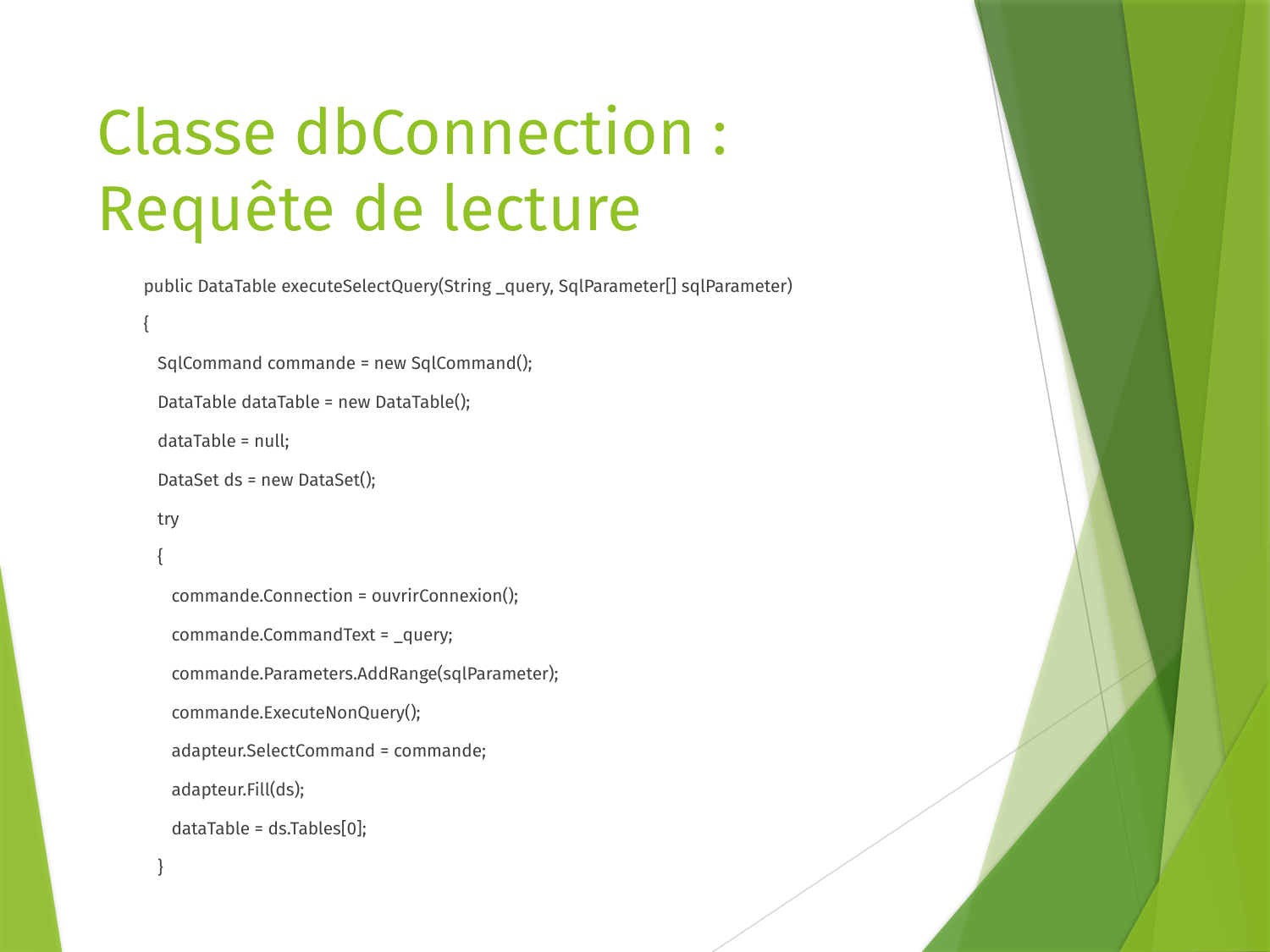

# Classe dbConnection : Requête de lecture
public DataTable executeSelectQuery(String _query, SqlParameter[] sqlParameter)
{
   SqlCommand commande = new SqlCommand();
   DataTable dataTable = new DataTable();
   dataTable = null;
   DataSet ds = new DataSet();
   try
   {
      commande.Connection = ouvrirConnexion();
      commande.CommandText = _query;
      commande.Parameters.AddRange(sqlParameter);
      commande.ExecuteNonQuery();
      adapteur.SelectCommand = commande;
      adapteur.Fill(ds);
      dataTable = ds.Tables[0];
   }